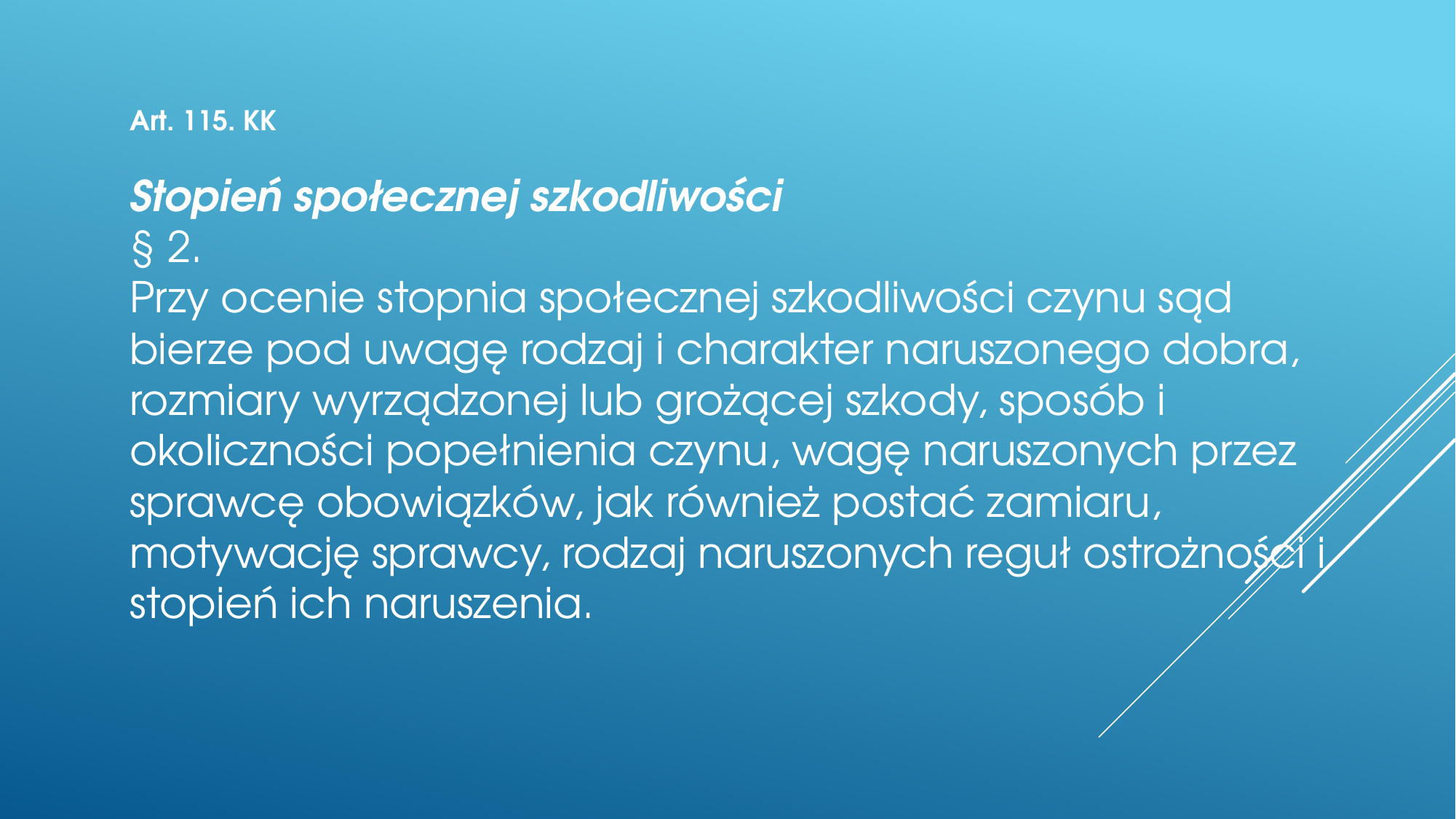

Art. 115. KK
 
Stopień społecznej szkodliwości
§ 2.
Przy ocenie stopnia społecznej szkodliwości czynu sąd bierze pod uwagę rodzaj i charakter naruszonego dobra, rozmiary wyrządzonej lub grożącej szkody, sposób i okoliczności popełnienia czynu, wagę naruszonych przez sprawcę obowiązków, jak również postać zamiaru, motywację sprawcy, rodzaj naruszonych reguł ostrożności i stopień ich naruszenia.